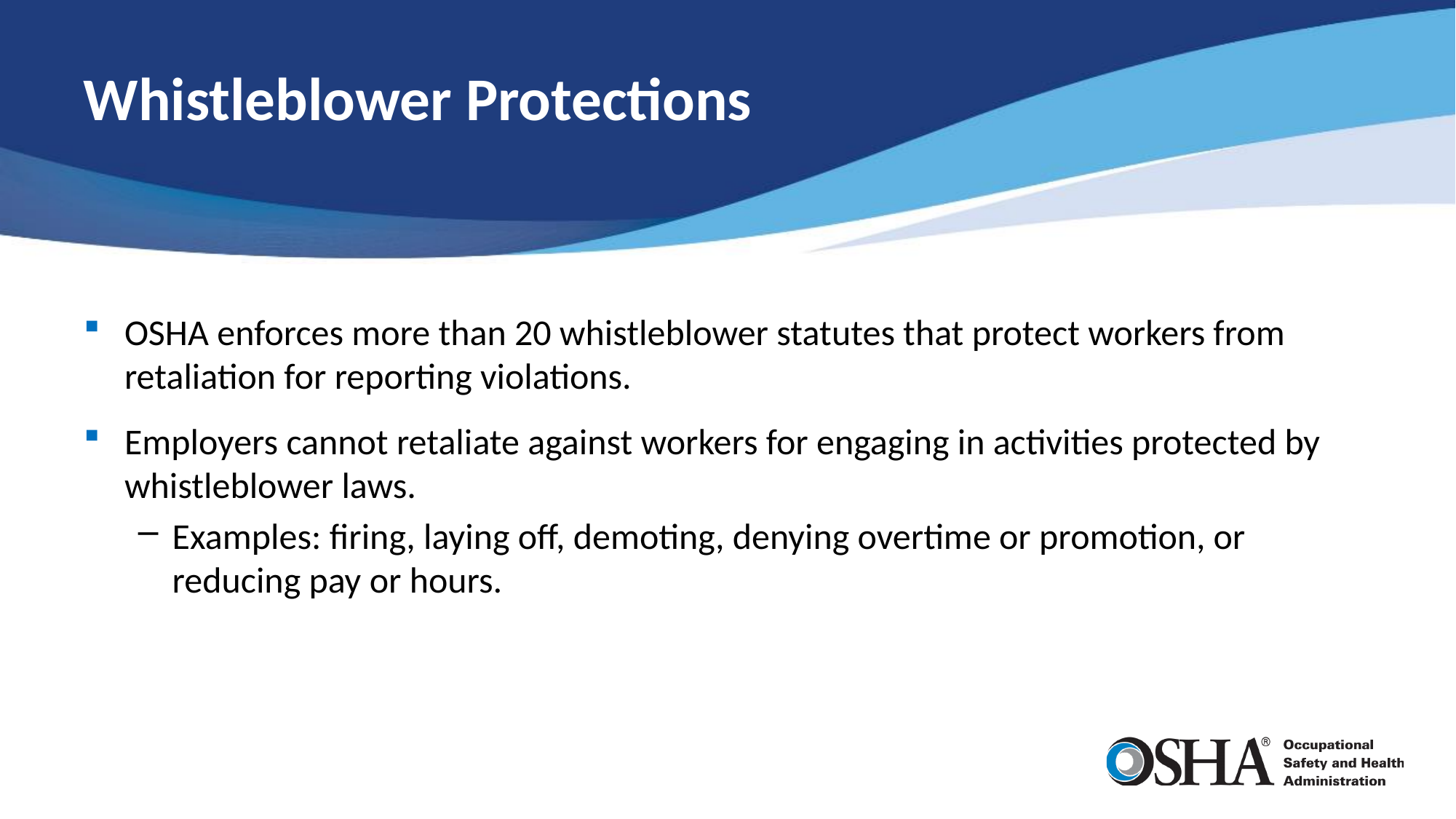

# Whistleblower Protections

OSHA enforces more than 20 whistleblower statutes that protect workers from retaliation for reporting violations.
Employers cannot retaliate against workers for engaging in activities protected by whistleblower laws.
Examples: firing, laying off, demoting, denying overtime or promotion, or reducing pay or hours.